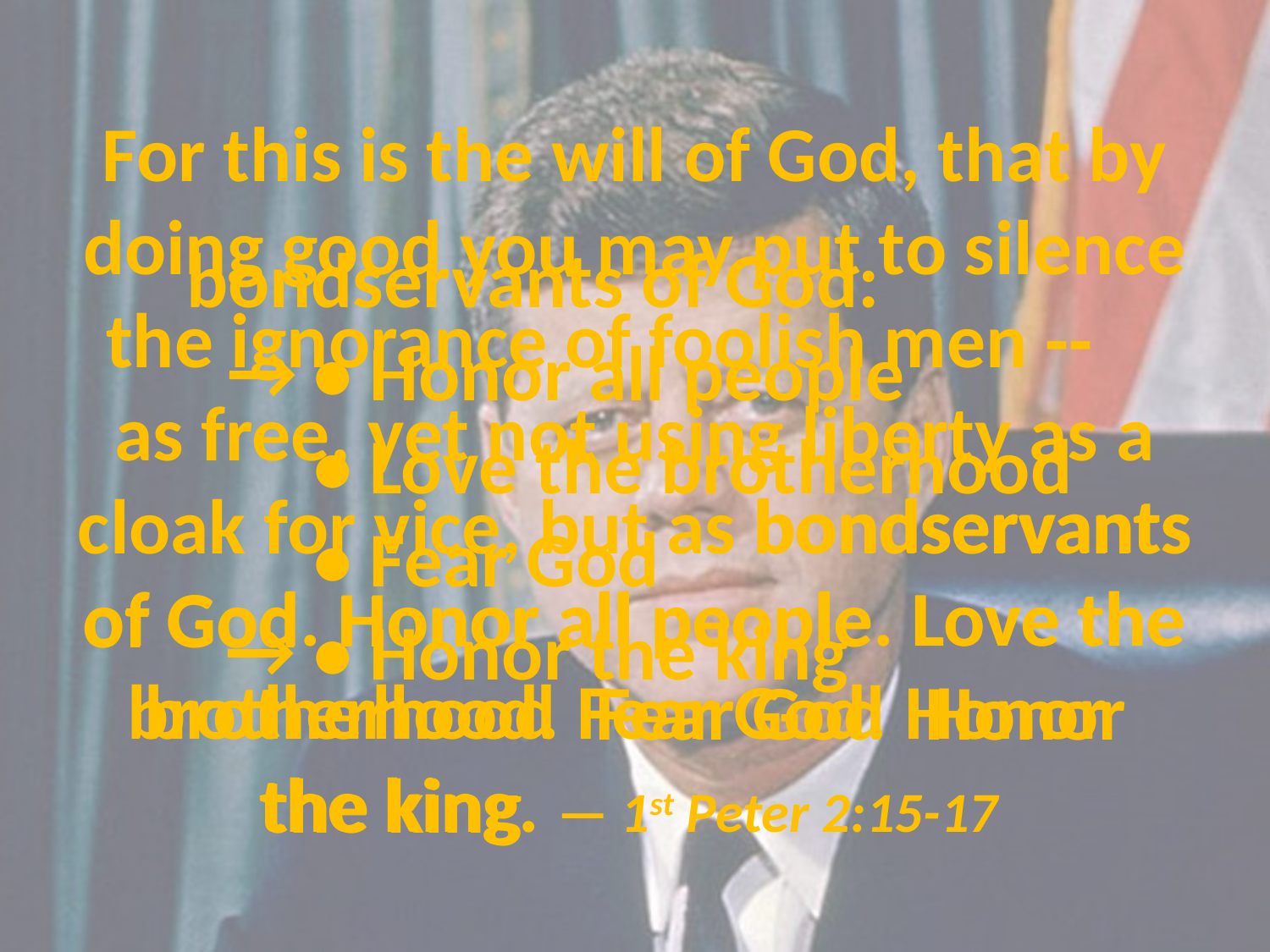

# For this is the will of God, that by doing good you may put to silence the ignorance of foolish men --     as free, yet not using liberty as a cloak for vice, but as bondservants of God. Honor all people. Love the brotherhood. Fear God. Honor   the king. — 1st Peter 2:15-17
bondservants of God:
	• Honor all people
	• Love the brotherhood
	• Fear God
	• Honor the king
→
bondservants
Love the
Honor all people
of God
→
brotherhood
Honor
Fear God
the king